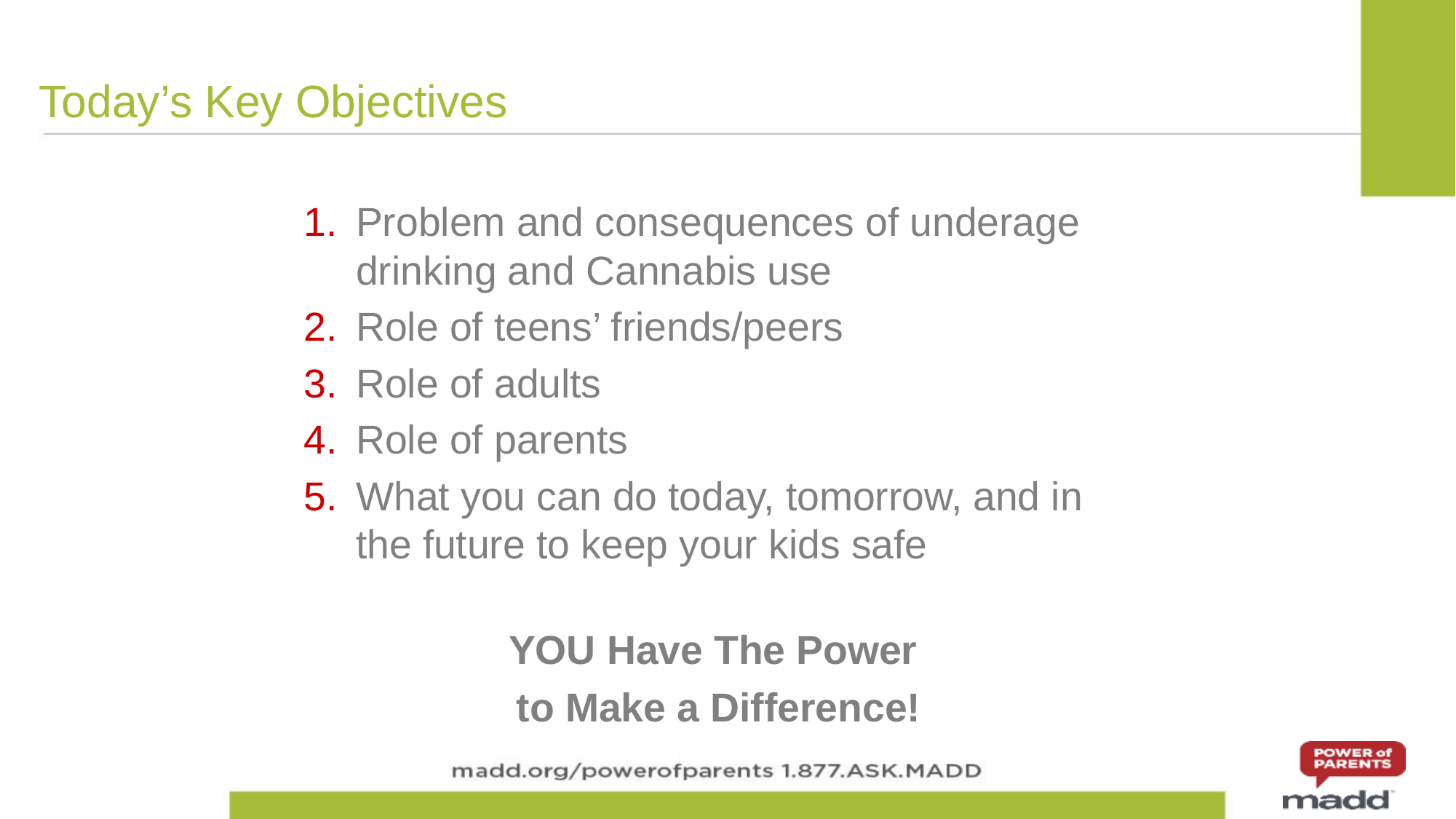

# Today’s Key Objectives
Problem and consequences of underage drinking and Cannabis use
Role of teens’ friends/peers
Role of adults
Role of parents
What you can do today, tomorrow, and in the future to keep your kids safe

YOU Have The Power
to Make a Difference!